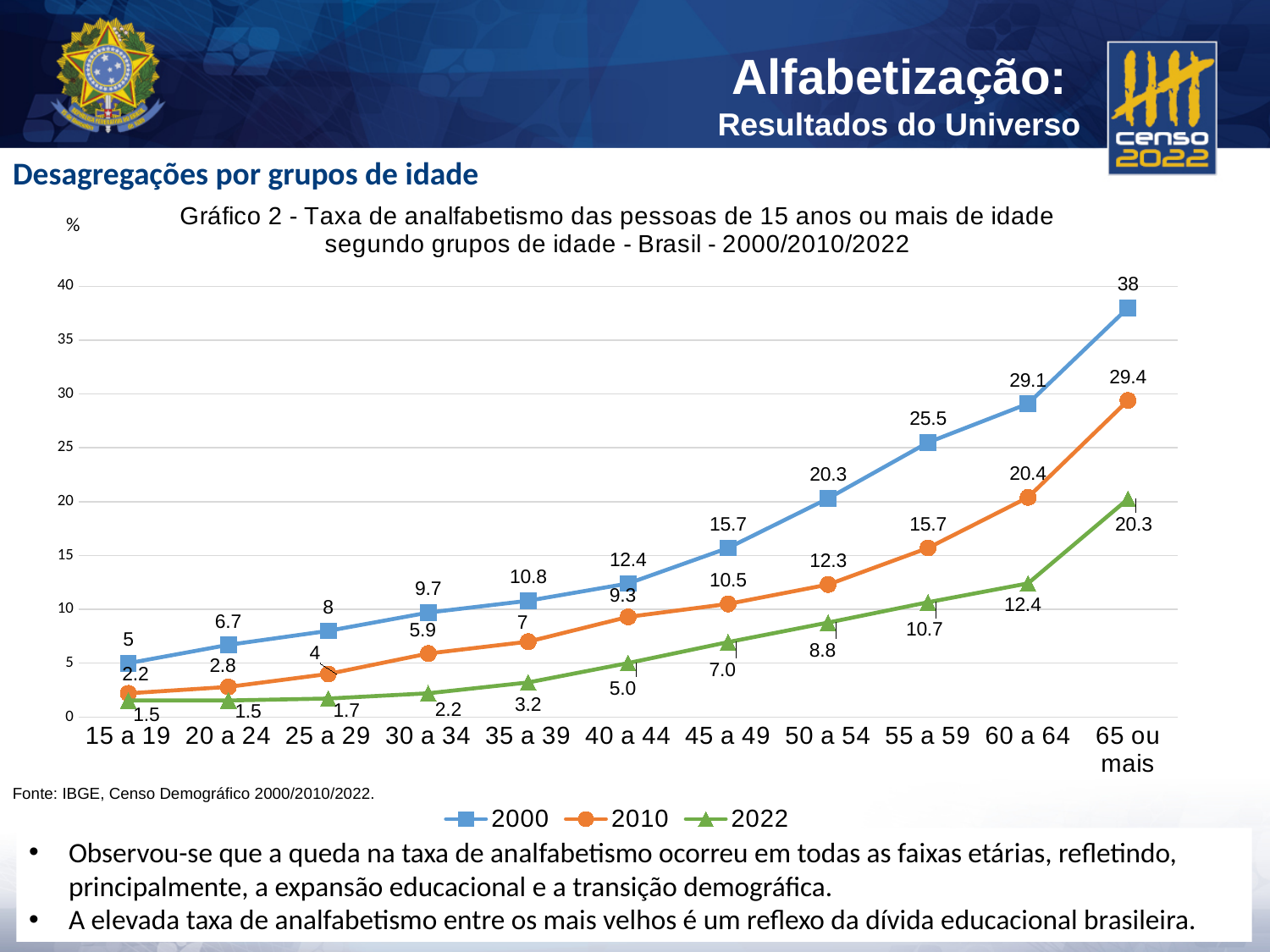

Desagregações por grupos de idade

### Chart: Gráfico 2 - Taxa de analfabetismo das pessoas de 15 anos ou mais de idade segundo grupos de idade - Brasil - 2000/2010/2022

| Category | 2000 | 2010 | 2022 |
|---|---|---|---|
| 15 a 19 | 5.0 | 2.2 | 1.5386400418143034 |
| 20 a 24 | 6.7 | 2.8 | 1.53854181140187 |
| 25 a 29 | 8.0 | 4.0 | 1.7209745772435614 |
| 30 a 34 | 9.7 | 5.9 | 2.2061424340034397 |
| 35 a 39 | 10.8 | 7.0 | 3.2153943002169507 |
| 40 a 44 | 12.4 | 9.3 | 5.011134153011074 |
| 45 a 49 | 15.7 | 10.5 | 6.959378339415395 |
| 50 a 54 | 20.3 | 12.3 | 8.772734008695107 |
| 55 a 59 | 25.5 | 15.7 | 10.660054458831997 |
| 60 a 64 | 29.1 | 20.4 | 12.408595440101951 |
| 65 ou mais | 38.0 | 29.4 | 20.251673714689648 |
Fonte: IBGE, Censo Demográfico 2000/2010/2022.
Observou-se que a queda na taxa de analfabetismo ocorreu em todas as faixas etárias, refletindo, principalmente, a expansão educacional e a transição demográfica.
A elevada taxa de analfabetismo entre os mais velhos é um reflexo da dívida educacional brasileira.